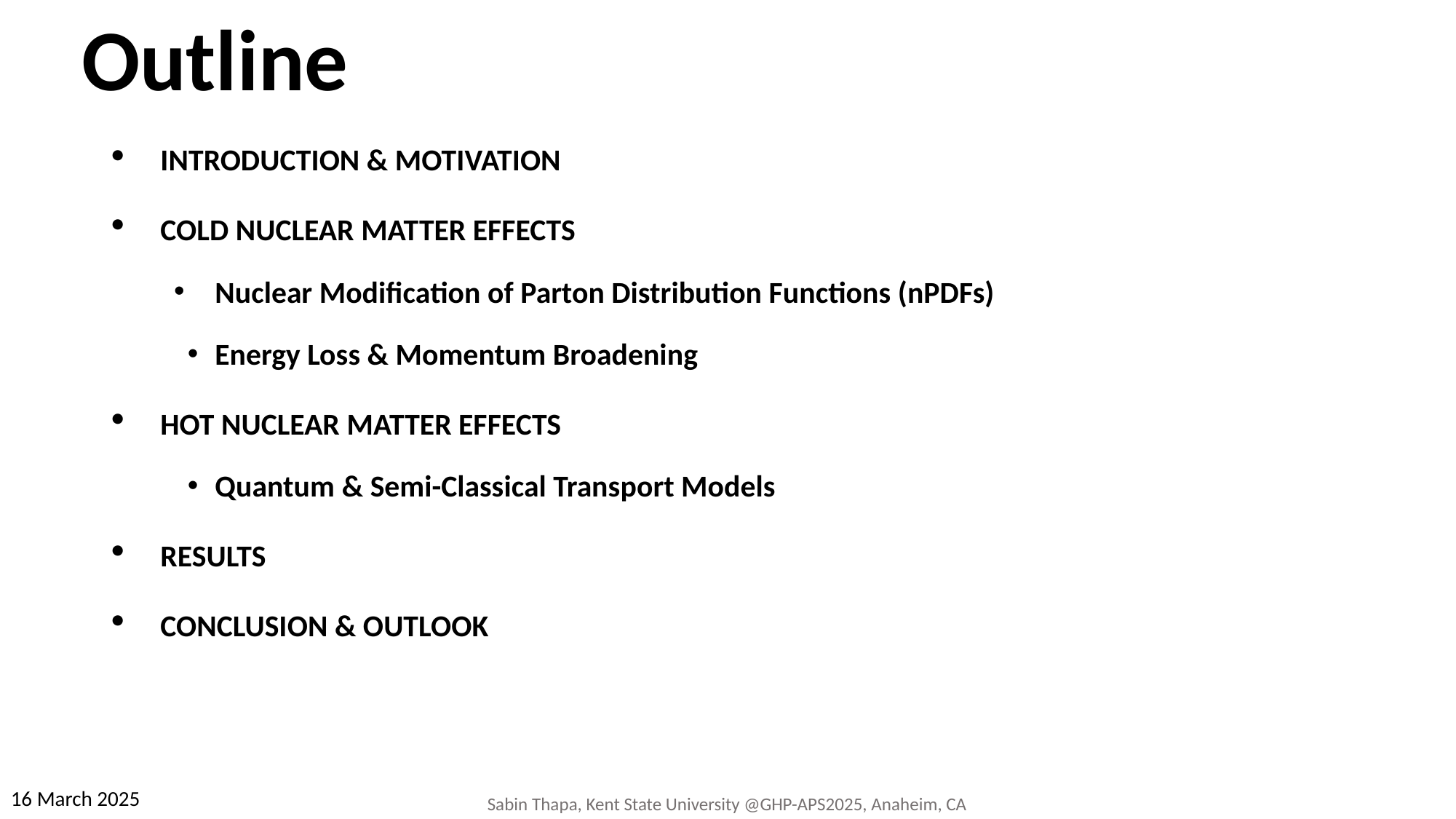

# Outline
INTRODUCTION & MOTIVATION
COLD NUCLEAR MATTER EFFECTS
Nuclear Modification of Parton Distribution Functions (nPDFs)
Energy Loss & Momentum Broadening
HOT NUCLEAR MATTER EFFECTS
Quantum & Semi-Classical Transport Models
RESULTS
CONCLUSION & OUTLOOK
16 March 2025
Sabin Thapa, Kent State University @GHP-APS2025, Anaheim, CA